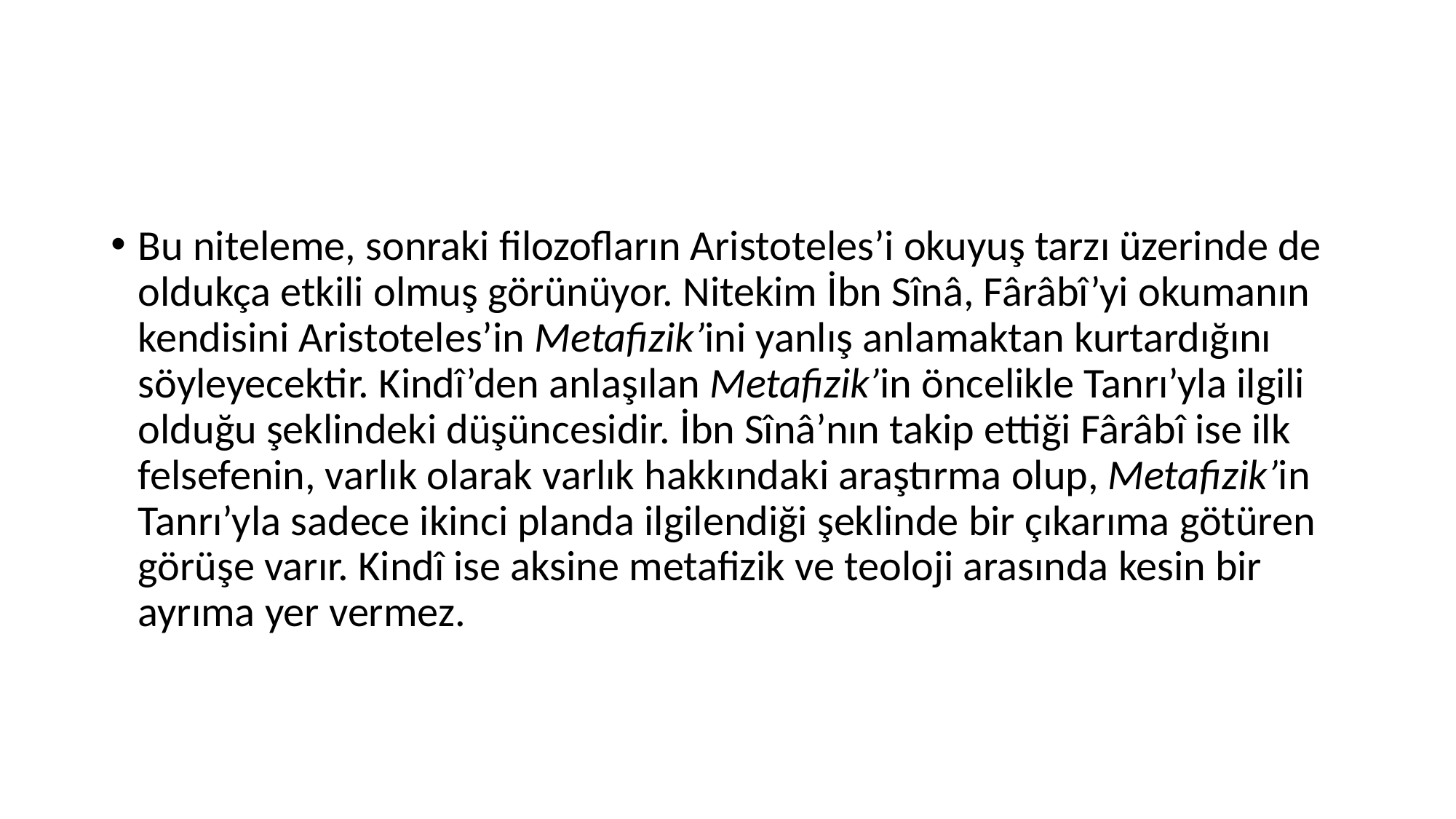

#
Bu niteleme, sonraki filozofların Aristoteles’i okuyuş tarzı üzerinde de oldukça etkili olmuş görünüyor. Nitekim İbn Sînâ, Fârâbî’yi okumanın kendisini Aristoteles’in Metafizik’ini yanlış anlamaktan kurtardığını söyleyecektir. Kindî’den anlaşılan Metafizik’in öncelikle Tanrı’yla ilgili olduğu şeklindeki düşüncesidir. İbn Sînâ’nın takip ettiği Fârâbî ise ilk felsefenin, varlık olarak varlık hakkındaki araştırma olup, Metafizik’in Tanrı’yla sadece ikinci planda ilgilendiği şeklinde bir çıkarıma götüren görüşe varır. Kindî ise aksine metafizik ve teoloji arasında kesin bir ayrıma yer vermez.